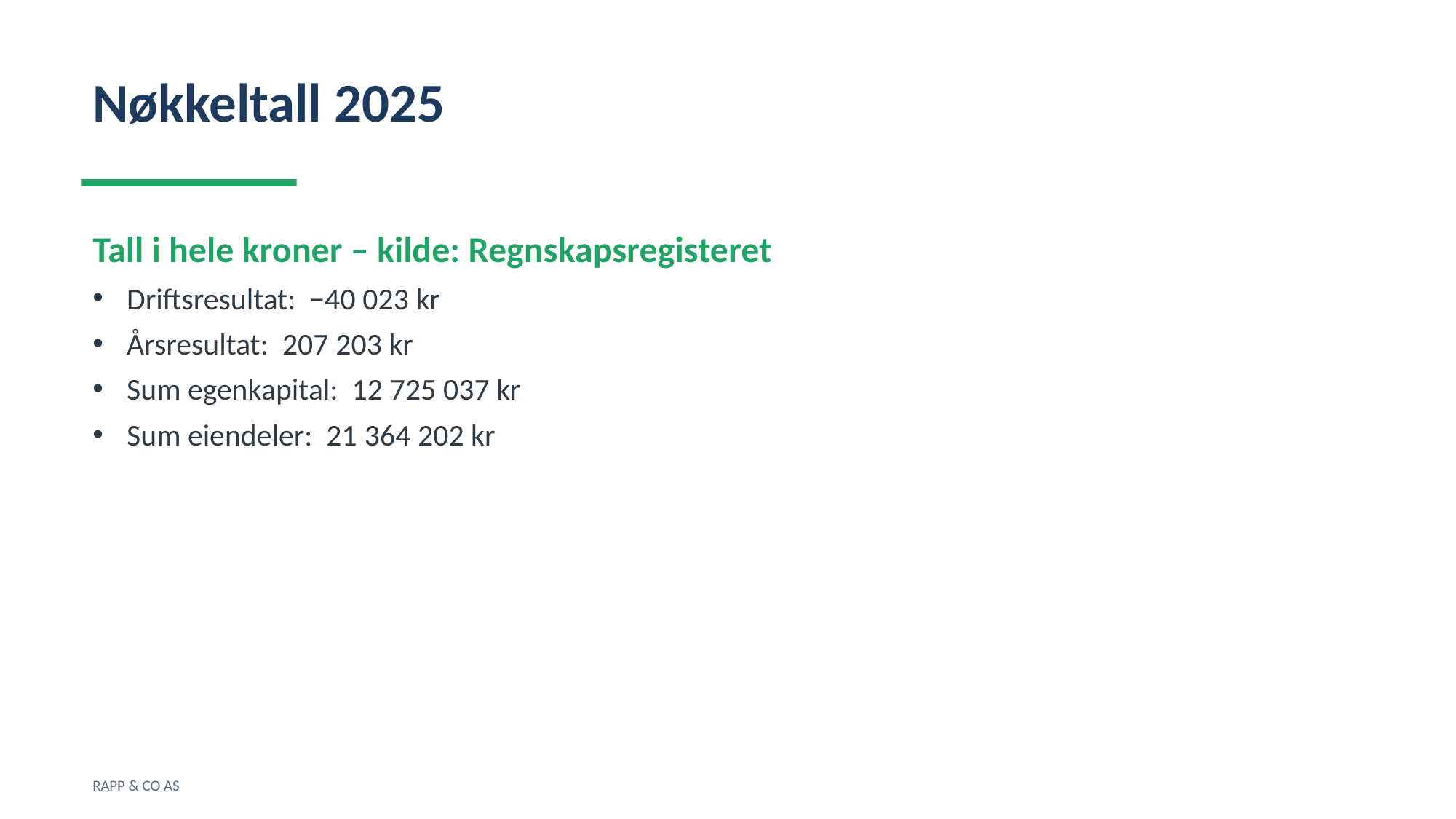

Nøkkeltall 2025

Tall i hele kroner – kilde: Regnskapsregisteret
Driftsresultat:  −40 023 kr
Årsresultat:  207 203 kr
Sum egenkapital:  12 725 037 kr
Sum eiendeler:  21 364 202 kr
RAPP & CO AS